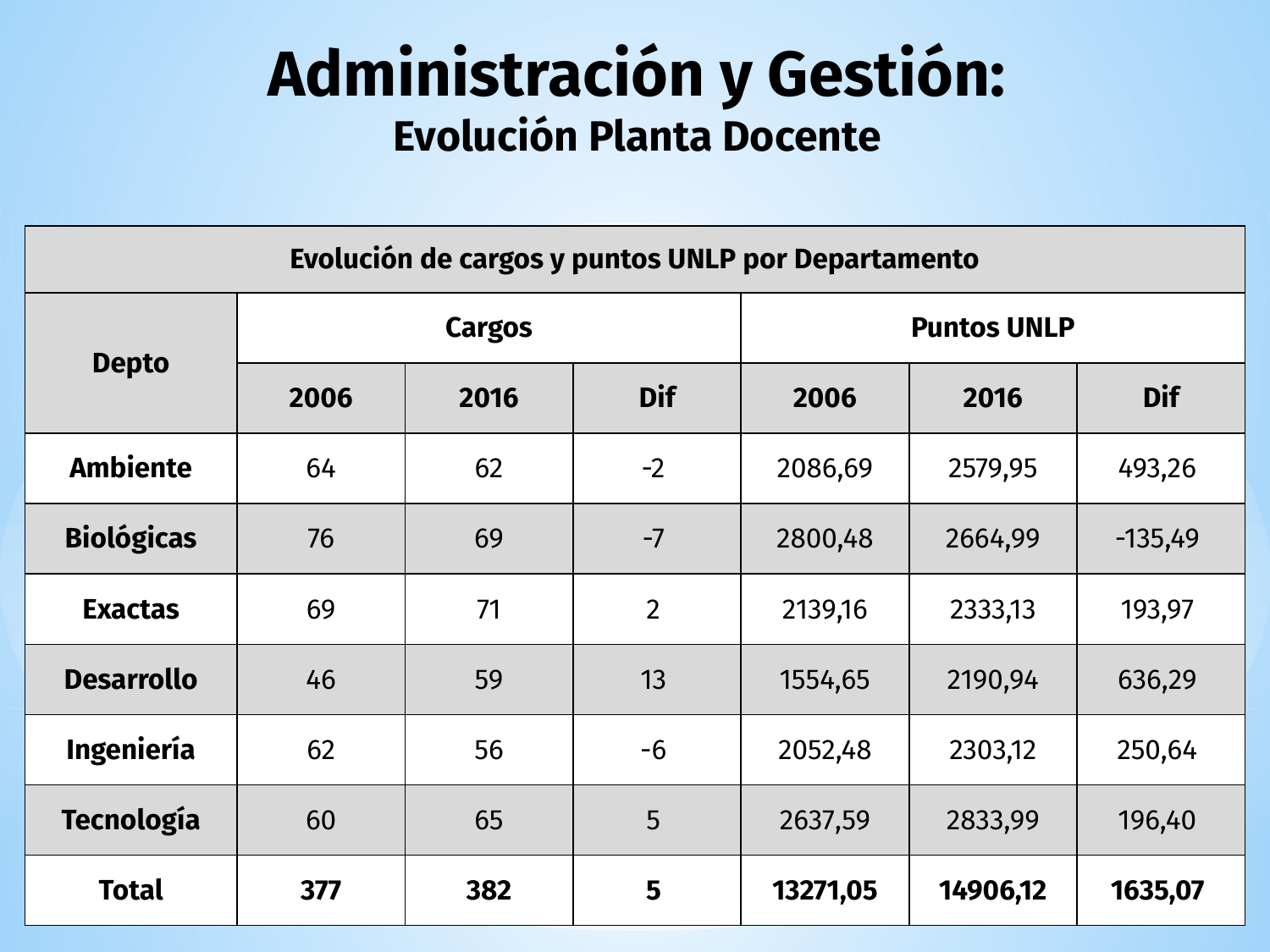

# Administración y Gestión: Evolución Planta Docente
| Evolución de cargos y puntos UNLP por Departamento |  |  |  |  |  |  |
| --- | --- | --- | --- | --- | --- | --- |
| Depto | Cargos |  |  | Puntos UNLP |  |  |
|  | 2006 | 2016 | Dif | 2006 | 2016 | Dif |
| Ambiente | 64 | 62 | -2 | 2086,69 | 2579,95 | 493,26 |
| Biológicas | 76 | 69 | -7 | 2800,48 | 2664,99 | -135,49 |
| Exactas | 69 | 71 | 2 | 2139,16 | 2333,13 | 193,97 |
| Desarrollo | 46 | 59 | 13 | 1554,65 | 2190,94 | 636,29 |
| Ingeniería | 62 | 56 | -6 | 2052,48 | 2303,12 | 250,64 |
| Tecnología | 60 | 65 | 5 | 2637,59 | 2833,99 | 196,40 |
| Total | 377 | 382 | 5 | 13271,05 | 14906,12 | 1635,07 |